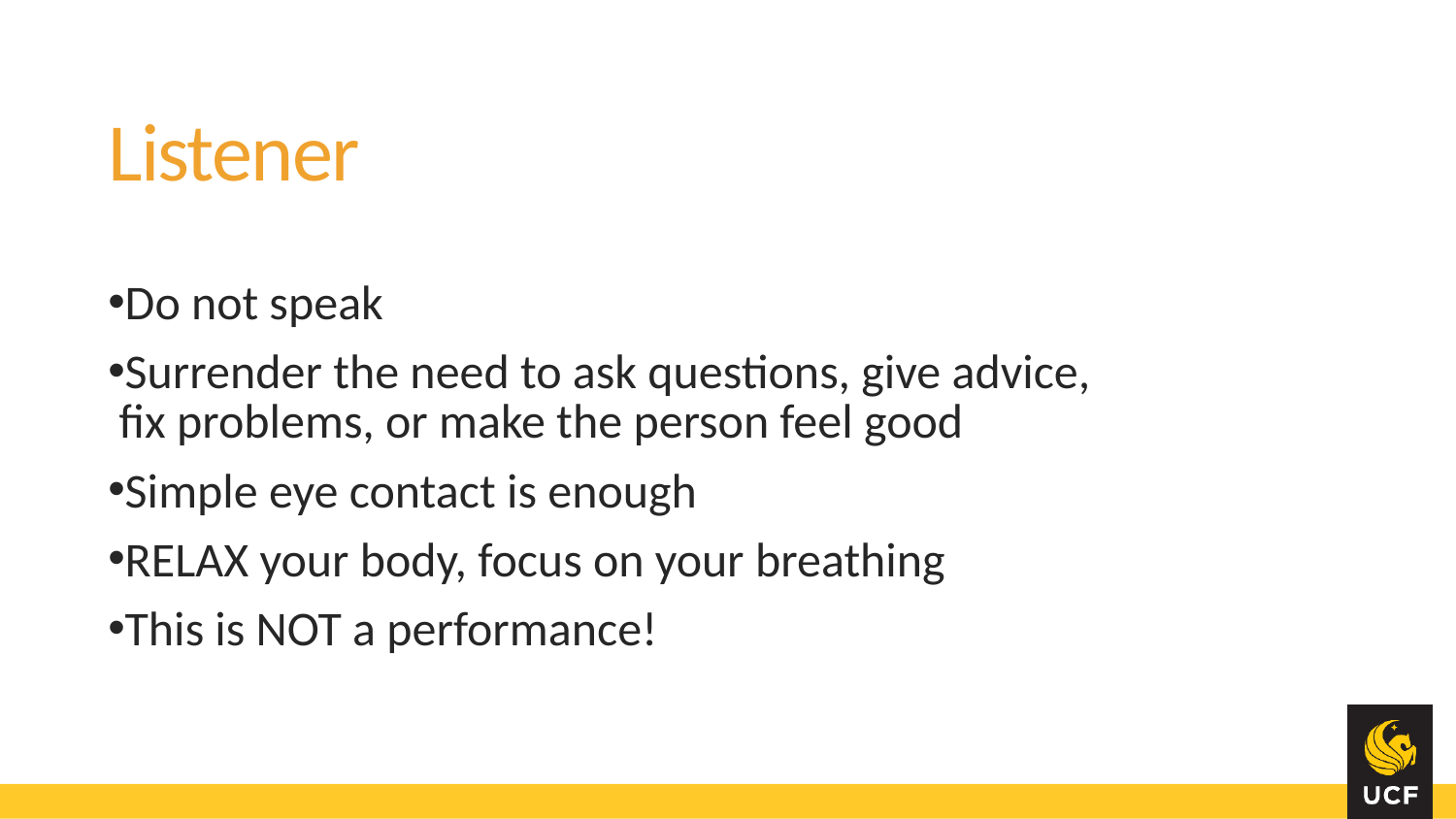

# Listener
Do not speak
Surrender the need to ask questions, give advice, fix problems, or make the person feel good
Simple eye contact is enough
RELAX your body, focus on your breathing
This is NOT a performance!